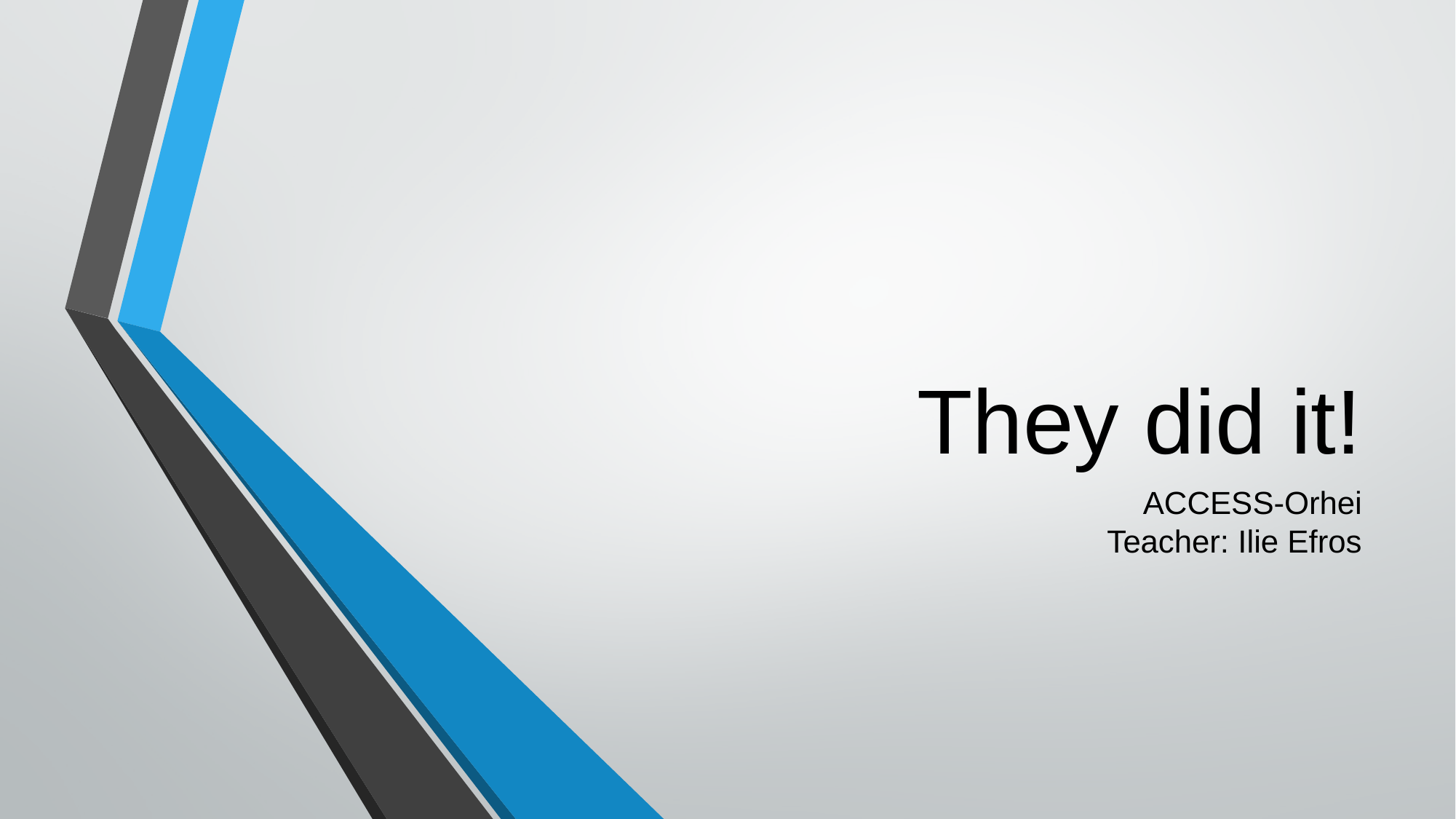

# They did it!
ACCESS-Orhei
Teacher: Ilie Efros